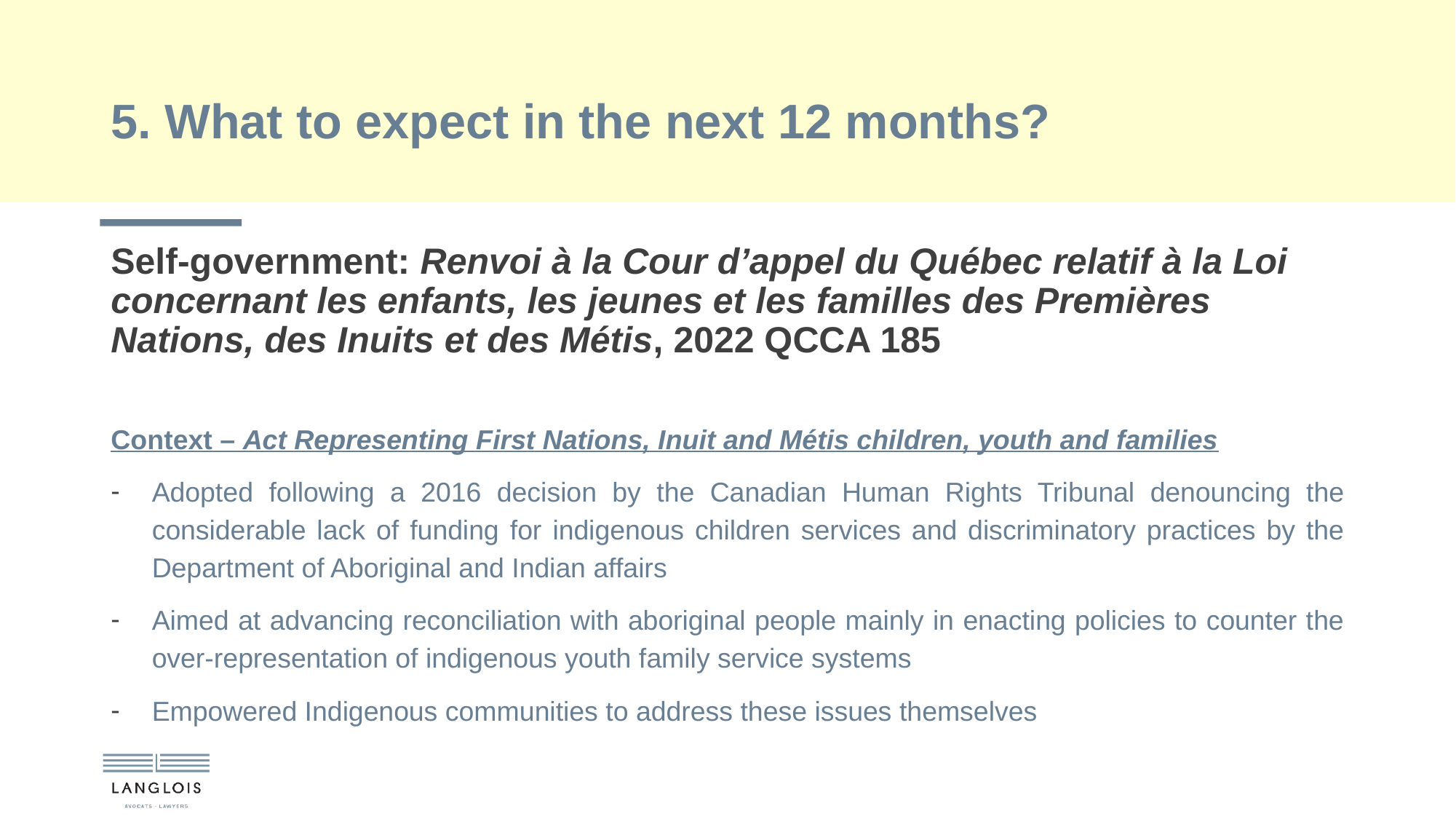

# 5. What to expect in the next 12 months?
Self-government: Renvoi à la Cour d’appel du Québec relatif à la Loi concernant les enfants, les jeunes et les familles des Premières Nations, des Inuits et des Métis, 2022 QCCA 185

Context – Act Representing First Nations, Inuit and Métis children, youth and families
Adopted following a 2016 decision by the Canadian Human Rights Tribunal denouncing the considerable lack of funding for indigenous children services and discriminatory practices by the Department of Aboriginal and Indian affairs
Aimed at advancing reconciliation with aboriginal people mainly in enacting policies to counter the over-representation of indigenous youth family service systems
Empowered Indigenous communities to address these issues themselves